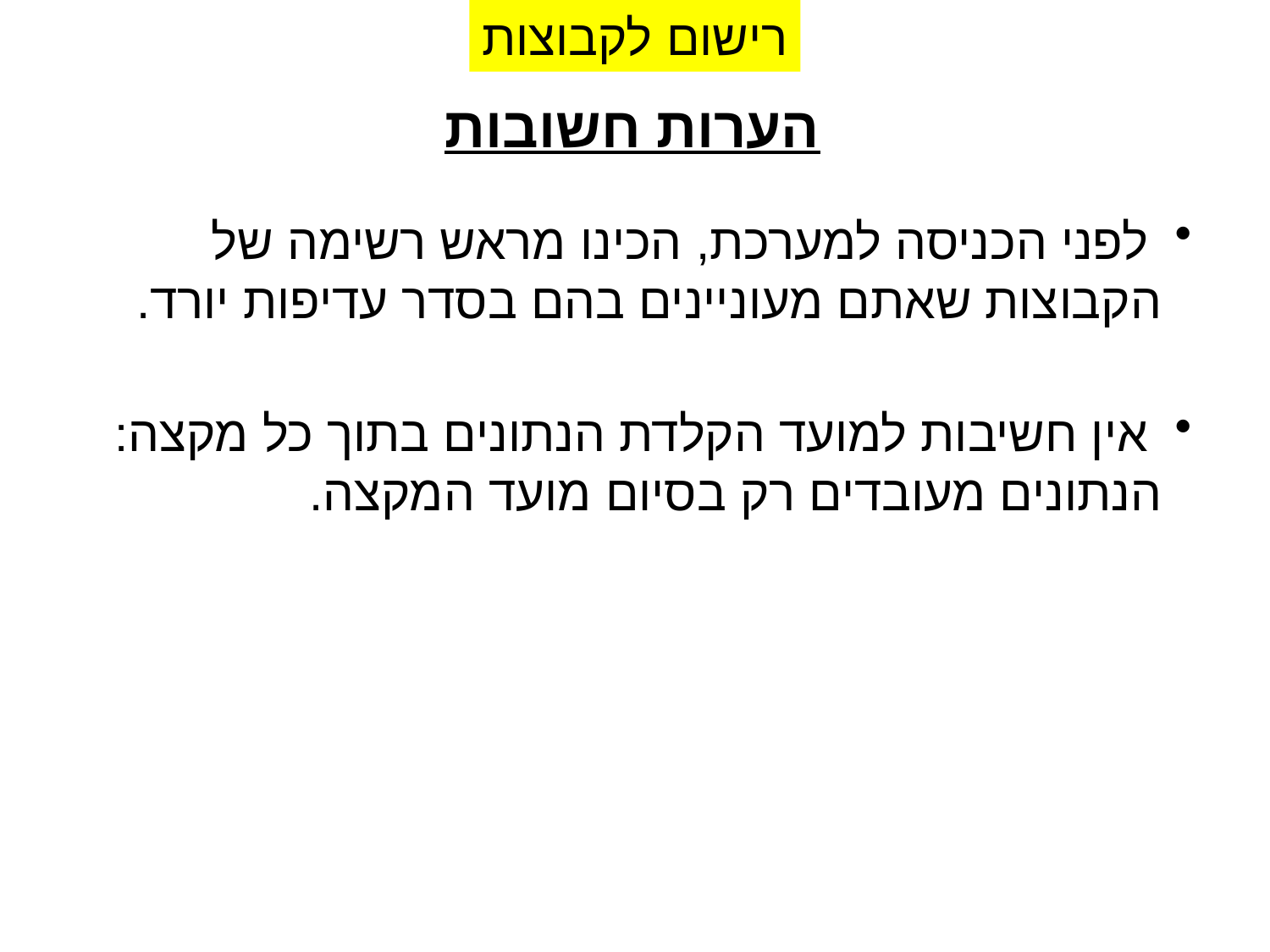

רישום לקבוצות
הערות חשובות
 לפני הכניסה למערכת, הכינו מראש רשימה של הקבוצות שאתם מעוניינים בהם בסדר עדיפות יורד.
 אין חשיבות למועד הקלדת הנתונים בתוך כל מקצה:
הנתונים מעובדים רק בסיום מועד המקצה.